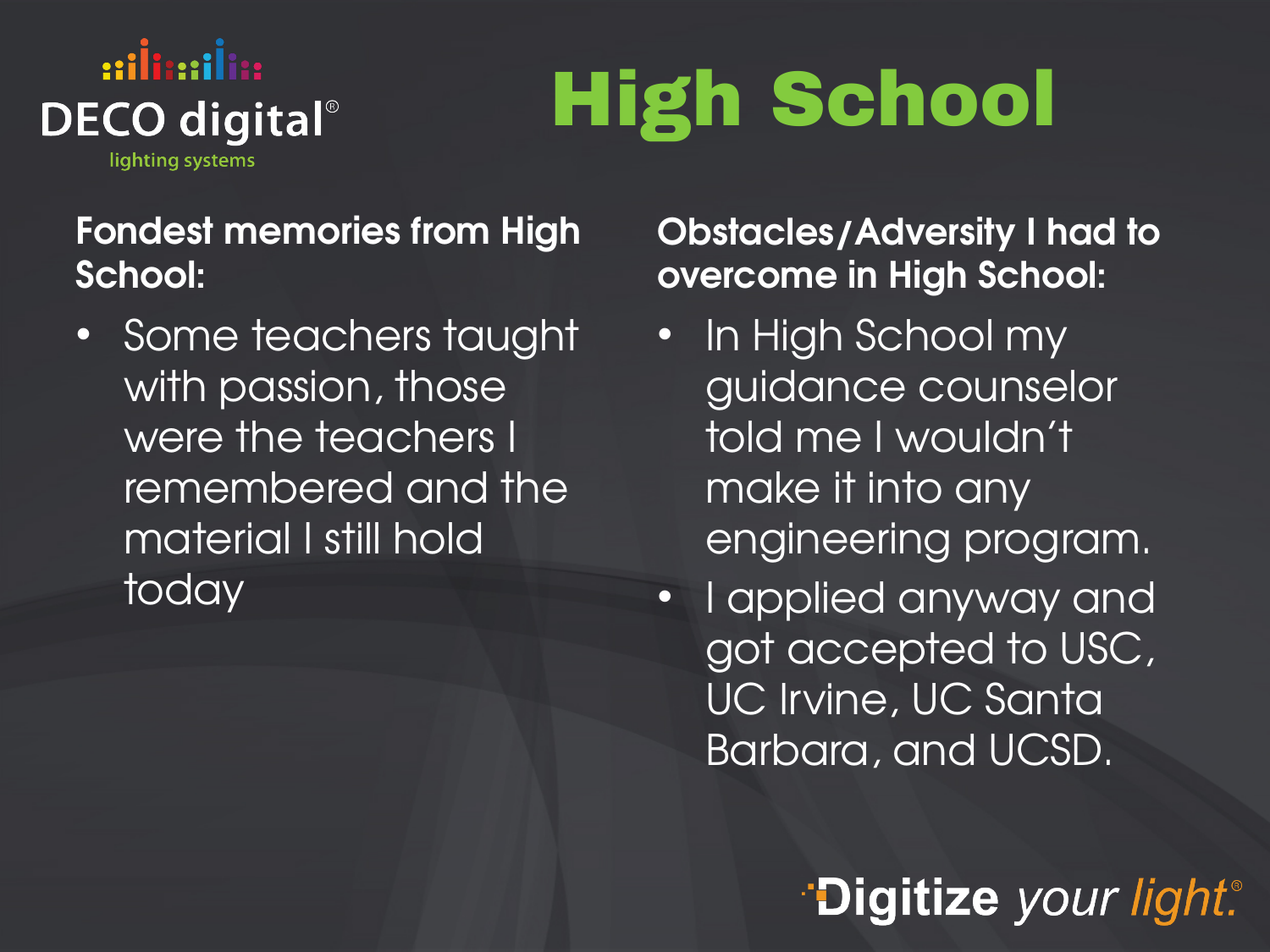

# High School
Fondest memories from High School:
Obstacles/Adversity I had to overcome in High School:
Some teachers taught with passion, those were the teachers I remembered and the material I still hold today

In High School my guidance counselor told me I wouldn’t make it into any engineering program.
I applied anyway and got accepted to USC, UC Irvine, UC Santa Barbara, and UCSD.